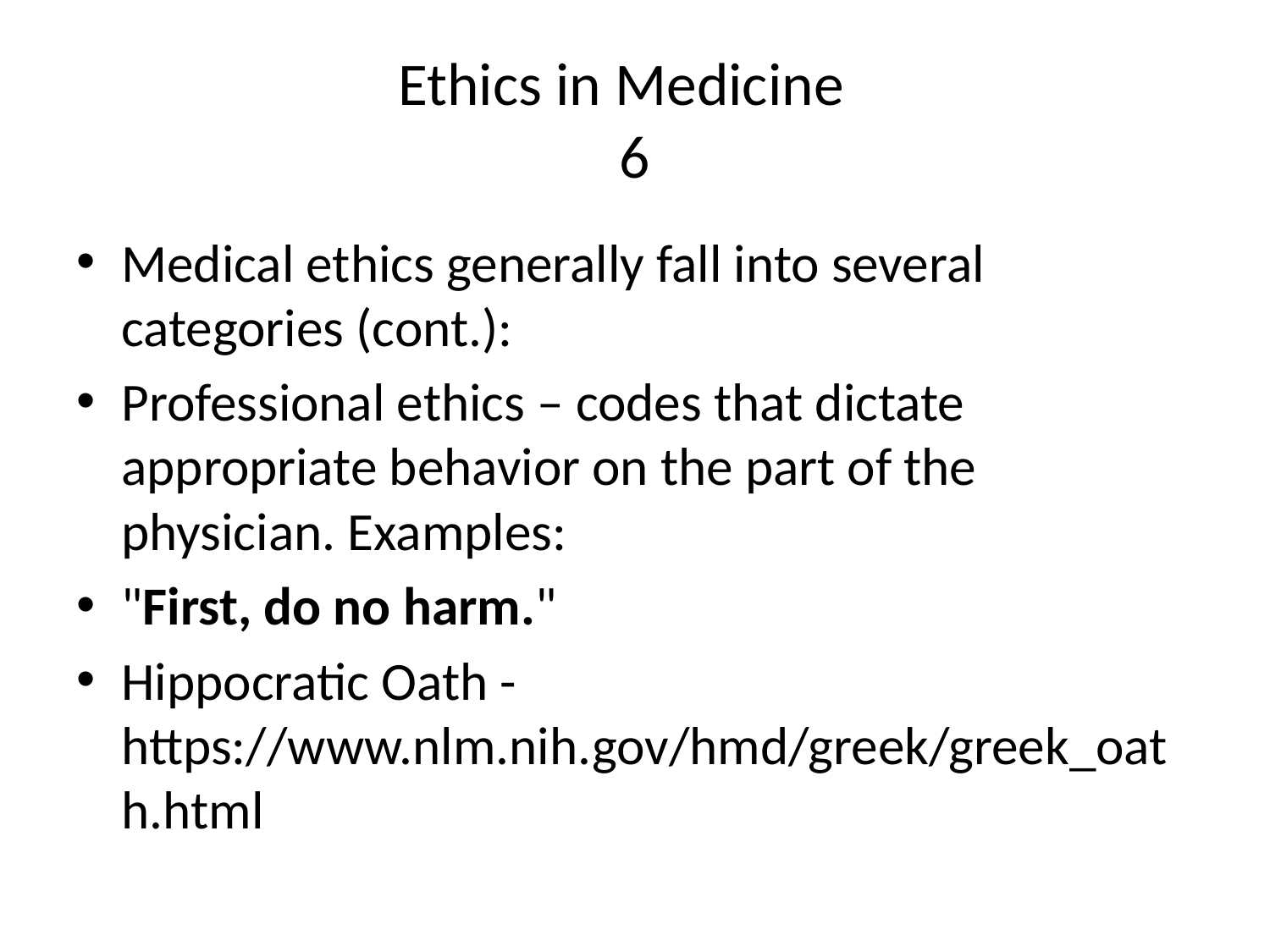

# Ethics in Medicine 6
Medical ethics generally fall into several categories (cont.):
Professional ethics – codes that dictate appropriate behavior on the part of the physician. Examples:
"First, do no harm."
Hippocratic Oath - https://www.nlm.nih.gov/hmd/greek/greek_oath.html